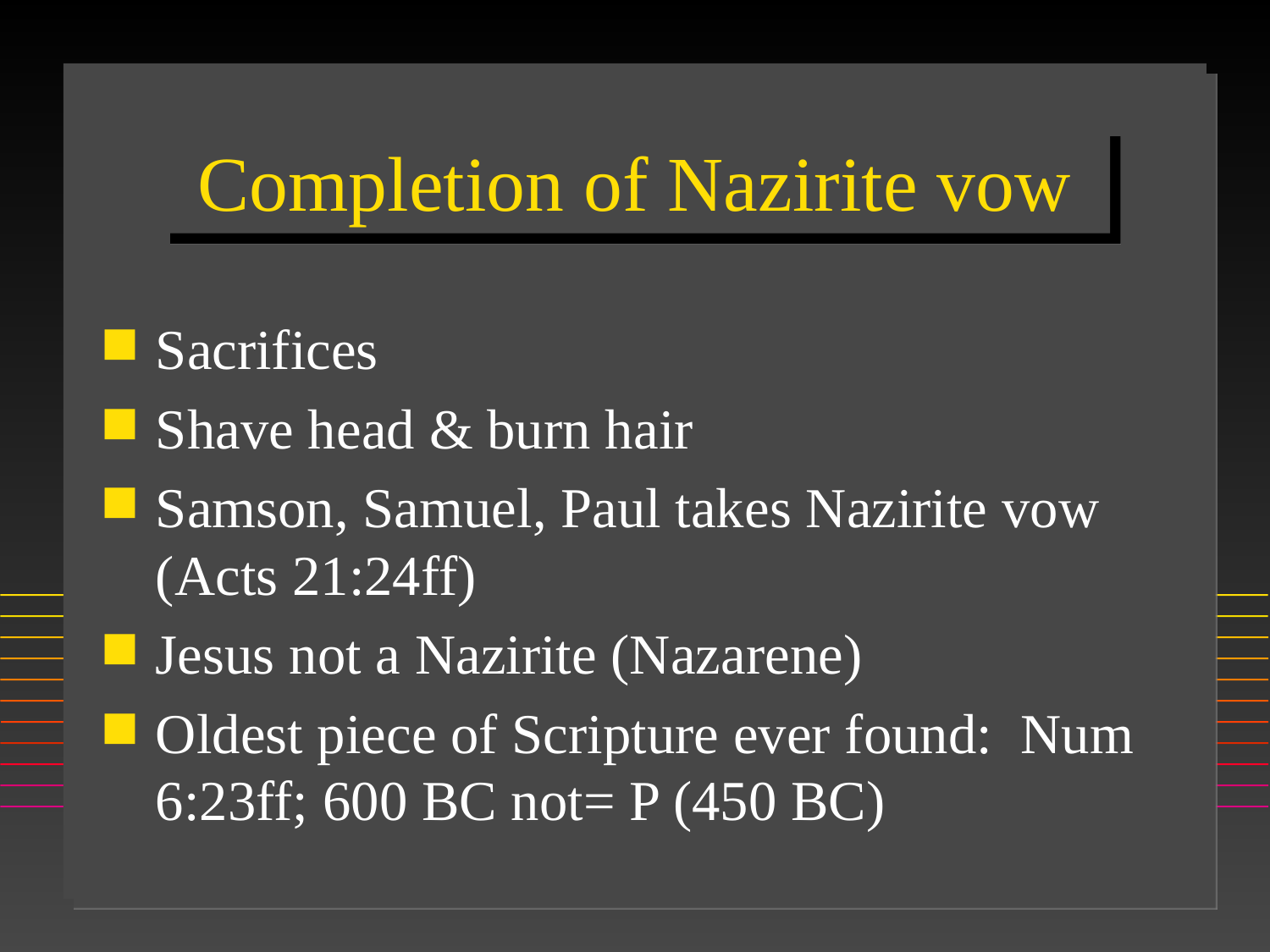

# Completion of Nazirite vow
Sacrifices
Shave head & burn hair
Samson, Samuel, Paul takes Nazirite vow (Acts 21:24ff)
Jesus not a Nazirite (Nazarene)
Oldest piece of Scripture ever found:  Num 6:23ff; 600 BC not= P (450 BC)